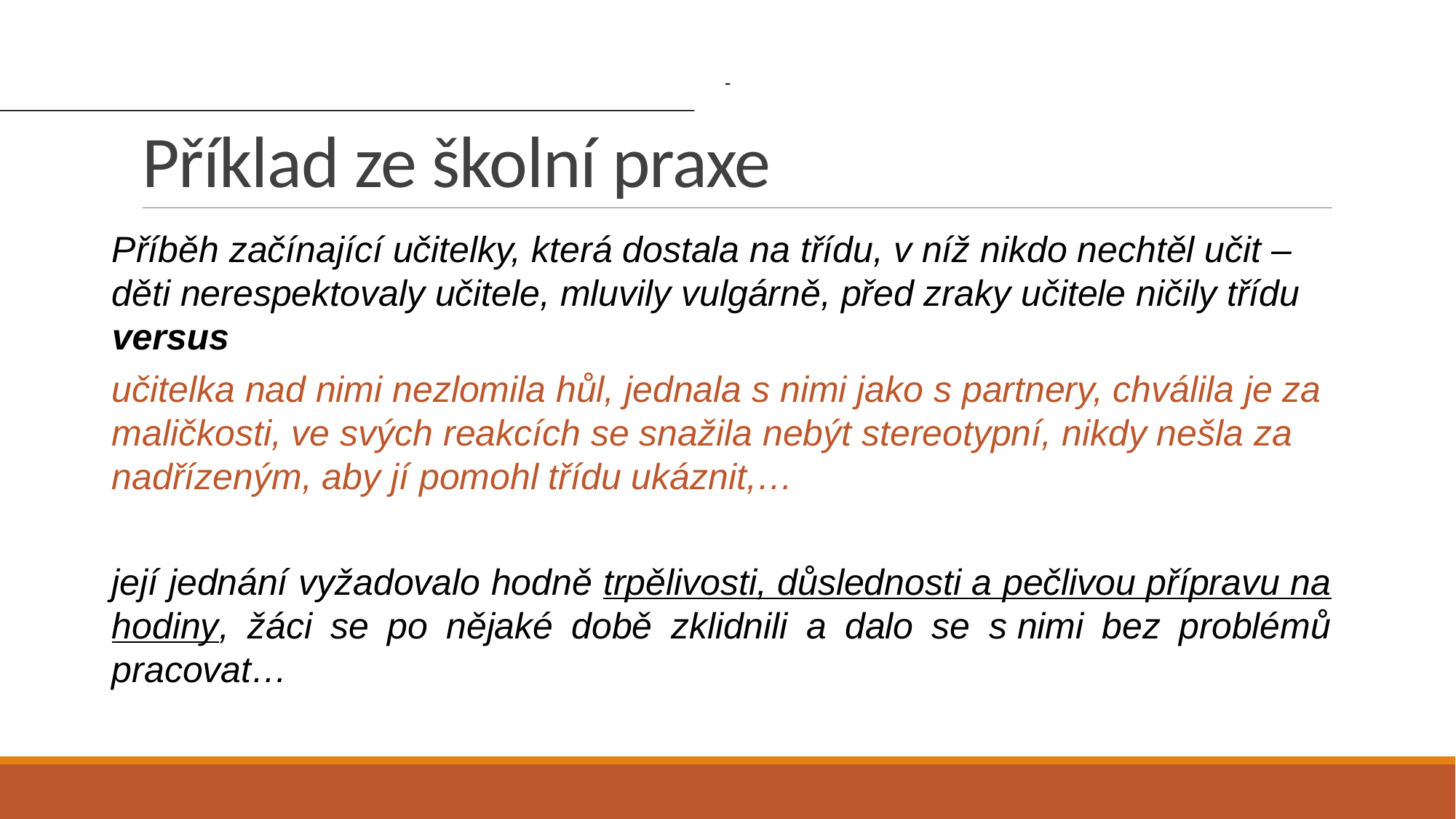

# Příklad ze školní praxe
-

Příběh začínající učitelky, která dostala na třídu, v níž nikdo nechtěl učit – děti nerespektovaly učitele, mluvily vulgárně, před zraky učitele ničily třídu versus
učitelka nad nimi nezlomila hůl, jednala s nimi jako s partnery, chválila je za maličkosti, ve svých reakcích se snažila nebýt stereotypní, nikdy nešla za nadřízeným, aby jí pomohl třídu ukáznit,…

její jednání vyžadovalo hodně trpělivosti, důslednosti a pečlivou přípravu na hodiny, žáci se po nějaké době zklidnili a dalo se s nimi bez problémů pracovat…